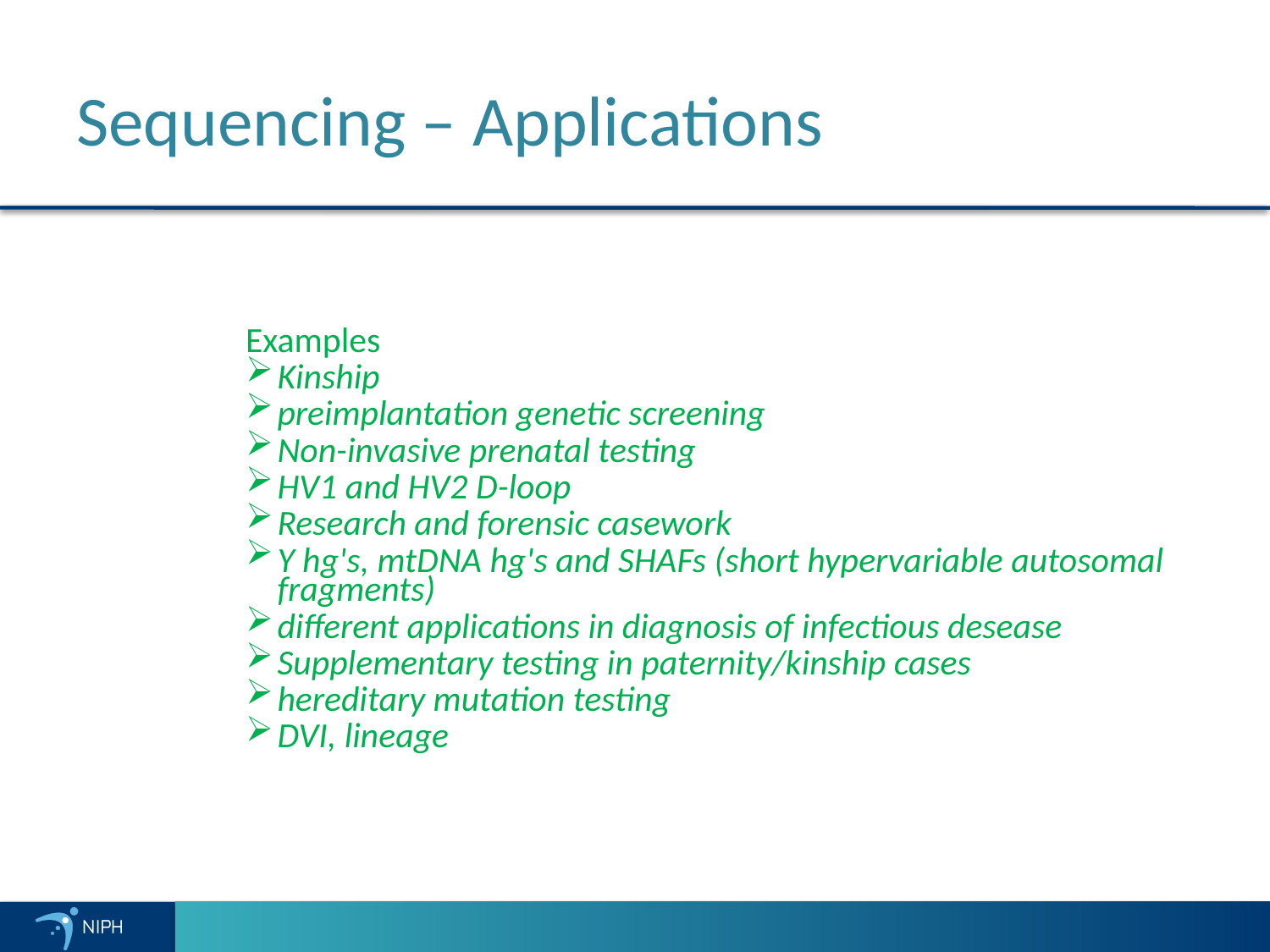

# Sequencing – Applications

Examples
Kinship
preimplantation genetic screening
Non-invasive prenatal testing
HV1 and HV2 D-loop
Research and forensic casework
Y hg's, mtDNA hg's and SHAFs (short hypervariable autosomal fragments)
different applications in diagnosis of infectious desease
Supplementary testing in paternity/kinship cases
hereditary mutation testing
DVI, lineage